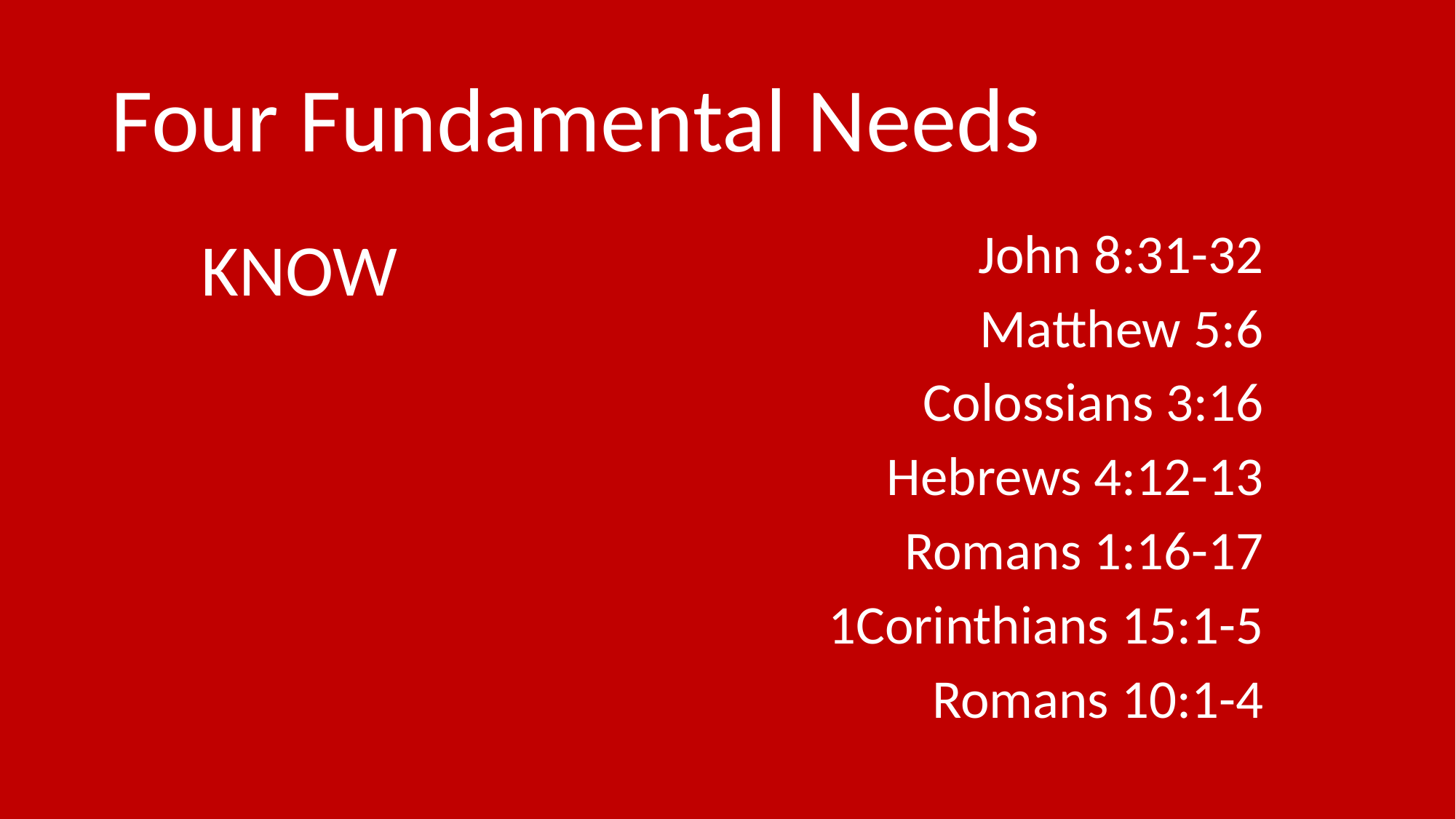

# Four Fundamental Needs
KNOW
John 8:31-32
Matthew 5:6
Colossians 3:16
Hebrews 4:12-13
Romans 1:16-17
1Corinthians 15:1-5
Romans 10:1-4